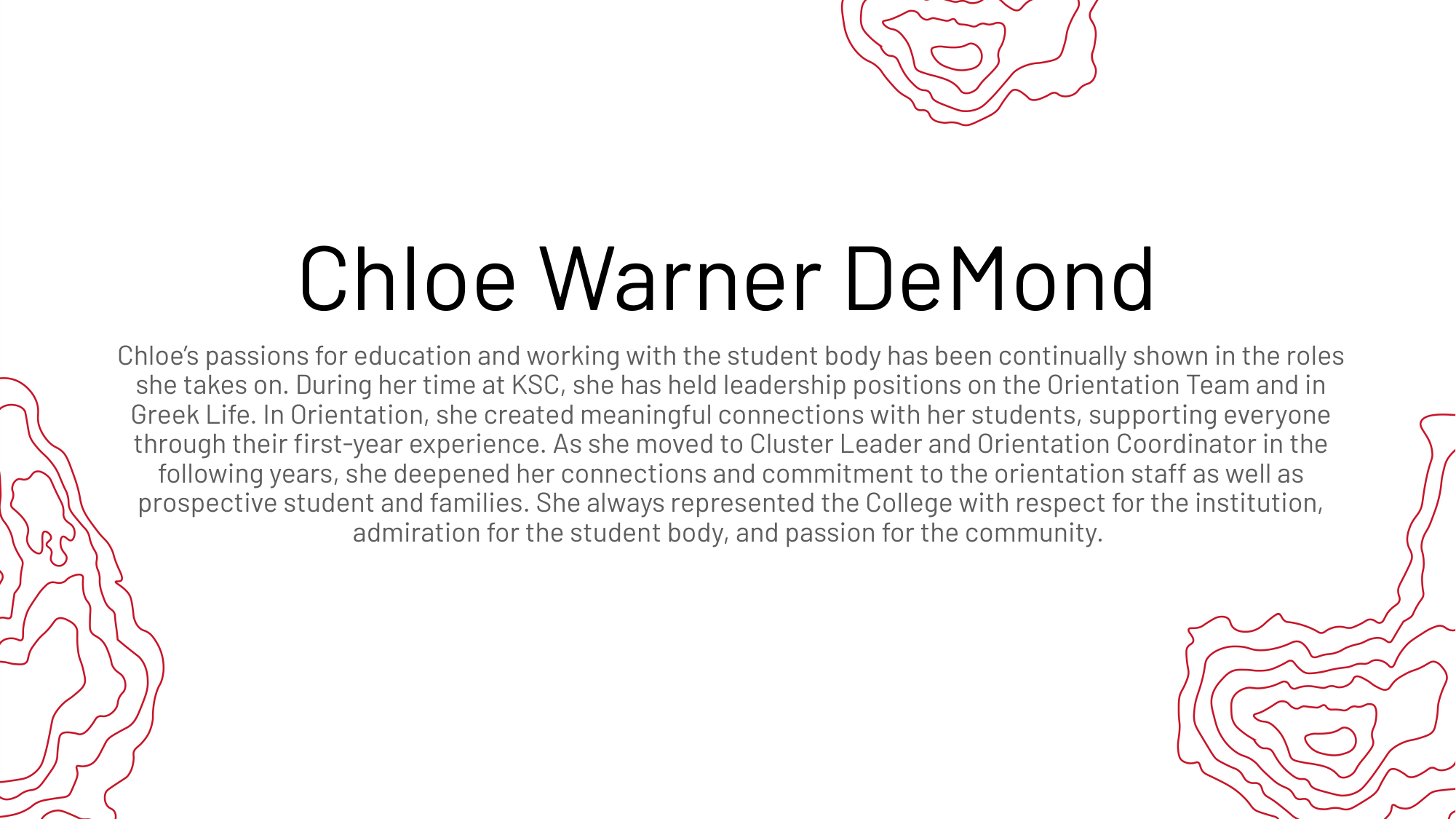

# Chloe Warner DeMond
Chloe’s passions for education and working with the student body has been continually shown in the roles she takes on. During her time at KSC, she has held leadership positions on the Orientation Team and in Greek Life. In Orientation, she created meaningful connections with her students, supporting everyone through their first-year experience. As she moved to Cluster Leader and Orientation Coordinator in the following years, she deepened her connections and commitment to the orientation staff as well as prospective student and families. She always represented the College with respect for the institution, admiration for the student body, and passion for the community.